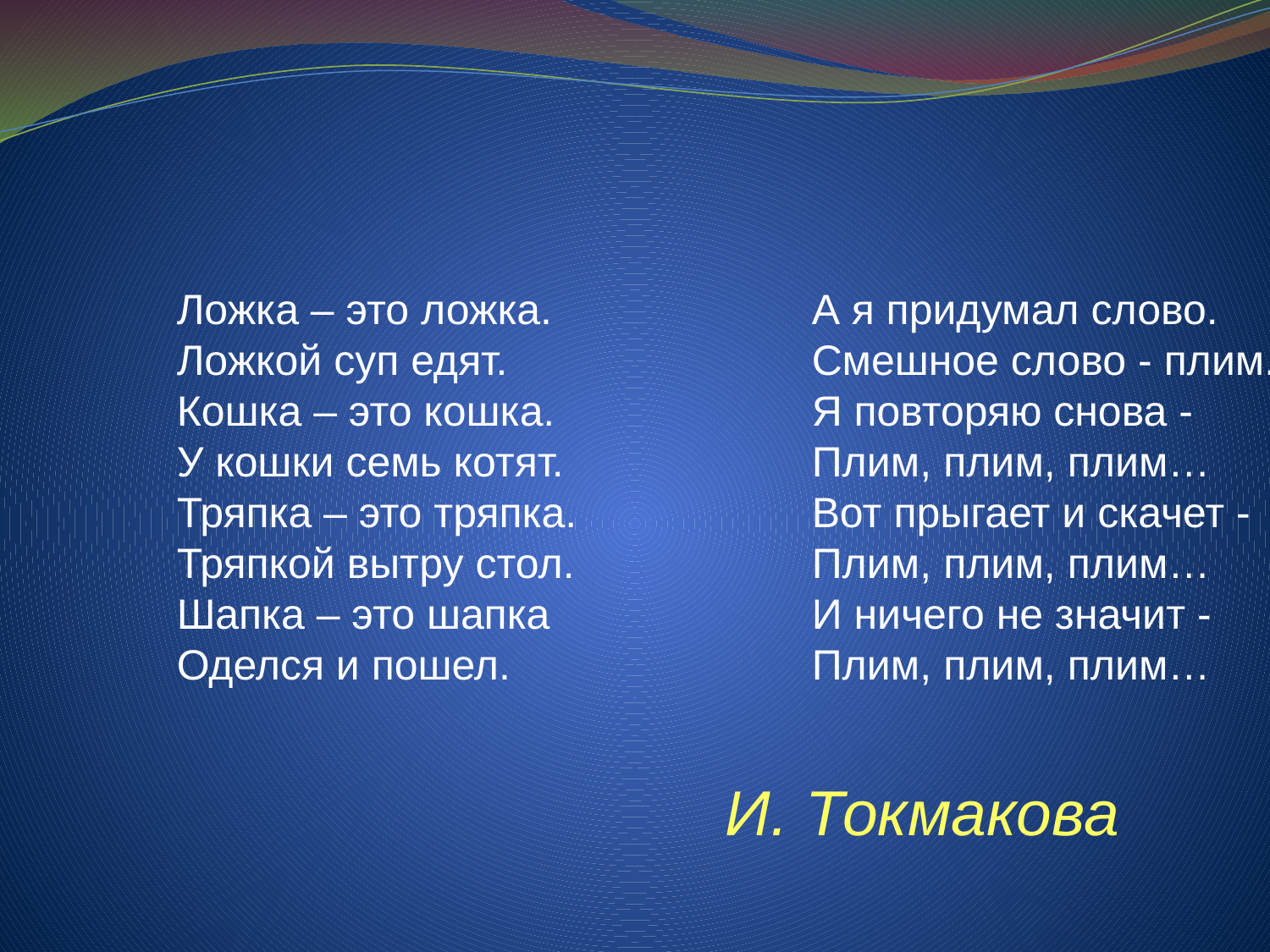

Ложка – это ложка.			А я придумал слово.
	Ложкой суп едят.			Смешное слово - плим.
	Кошка – это кошка.			Я повторяю снова -
	У кошки семь котят.		Плим, плим, плим…
	Тряпка – это тряпка.		Вот прыгает и скачет -
	Тряпкой вытру стол.		Плим, плим, плим…
	Шапка – это шапка			И ничего не значит -
	Оделся и пошел.			Плим, плим, плим…
И. Токмакова